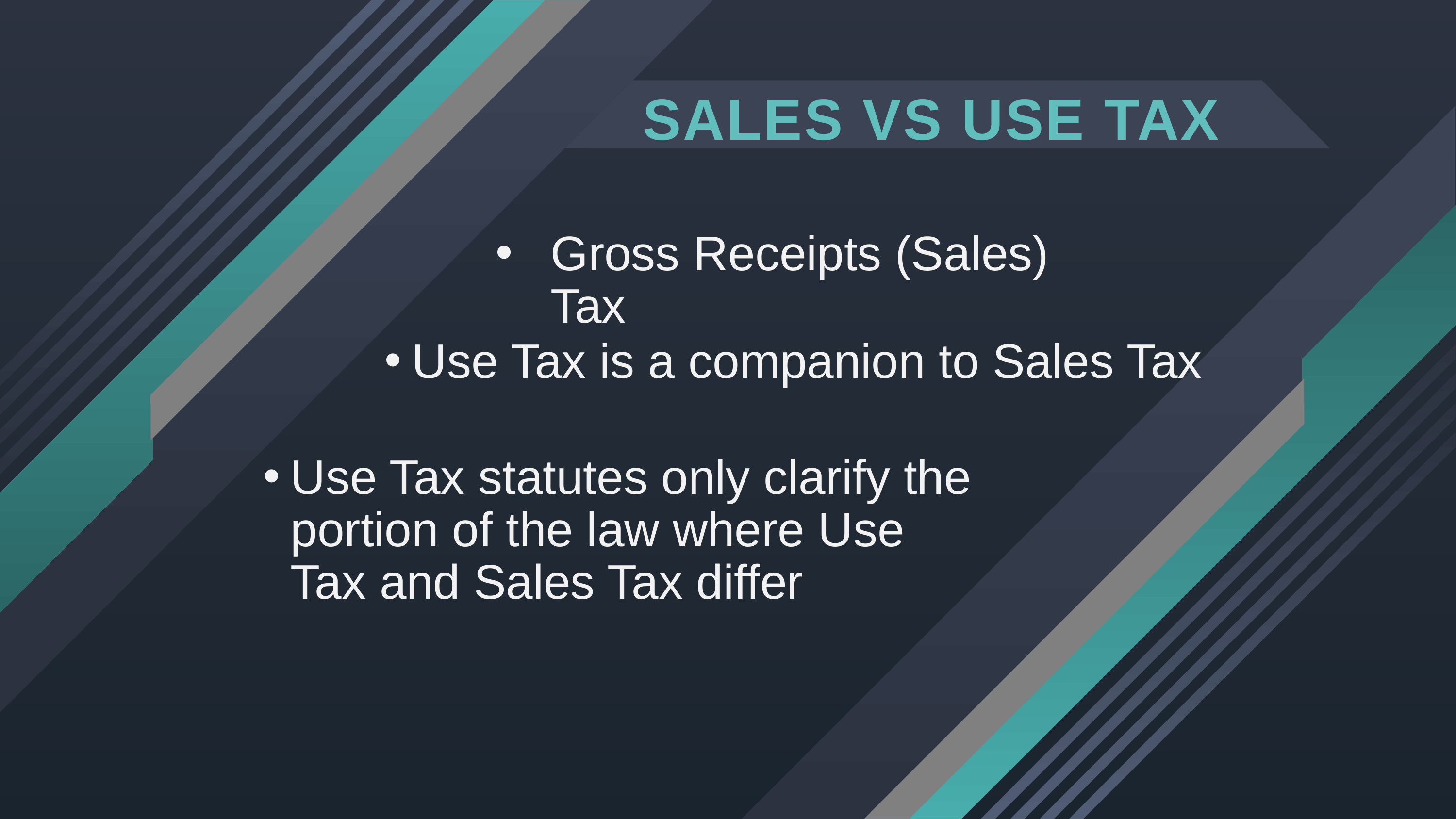

Sales vs Use tax

Gross Receipts (Sales) Tax
Use Tax is a companion to Sales Tax

Use Tax statutes only clarify the portion of the law where Use Tax and Sales Tax differ